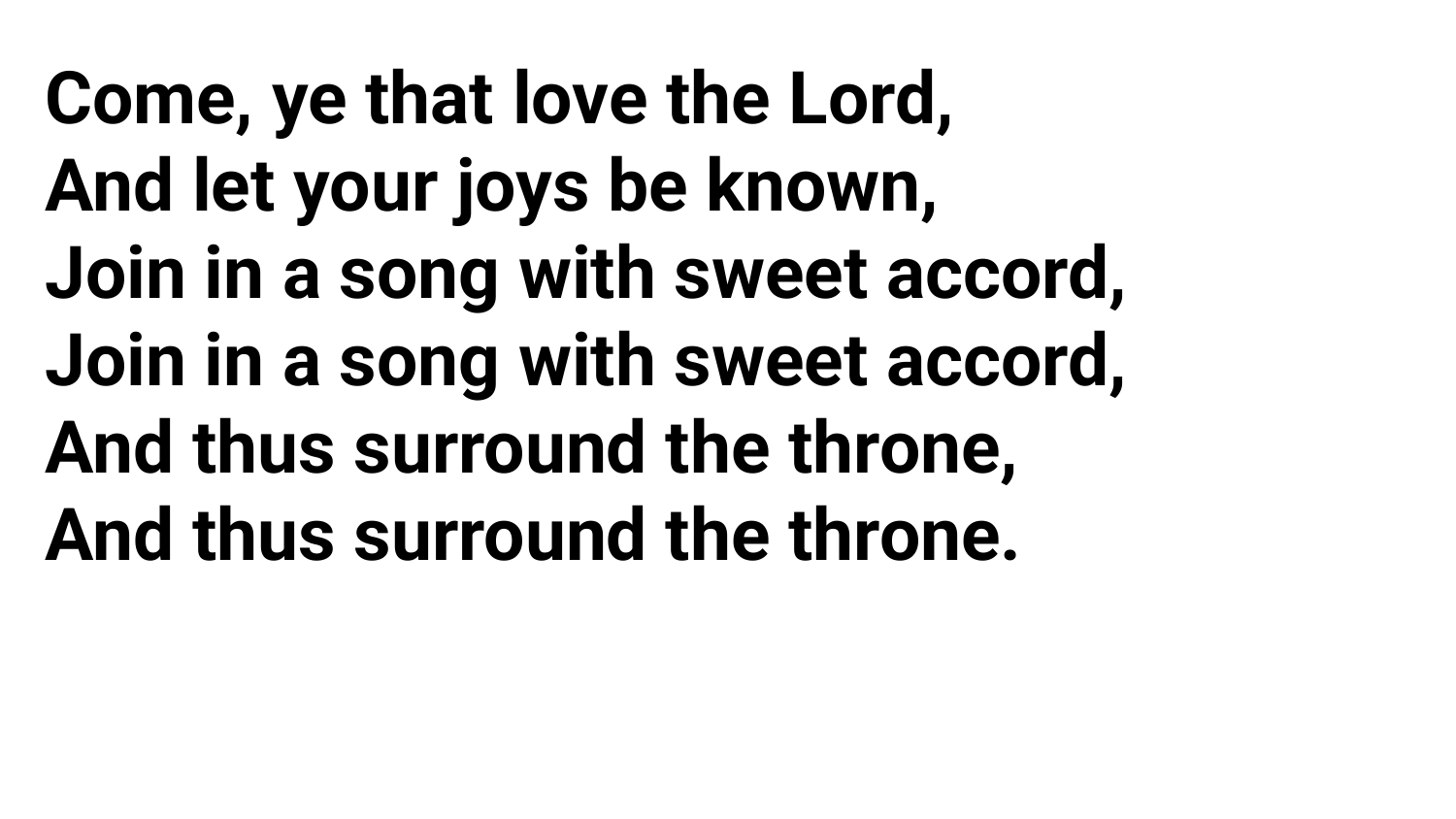

Come, ye that love the Lord,
And let your joys be known,
Join in a song with sweet accord,
Join in a song with sweet accord,
And thus surround the throne,
And thus surround the throne.